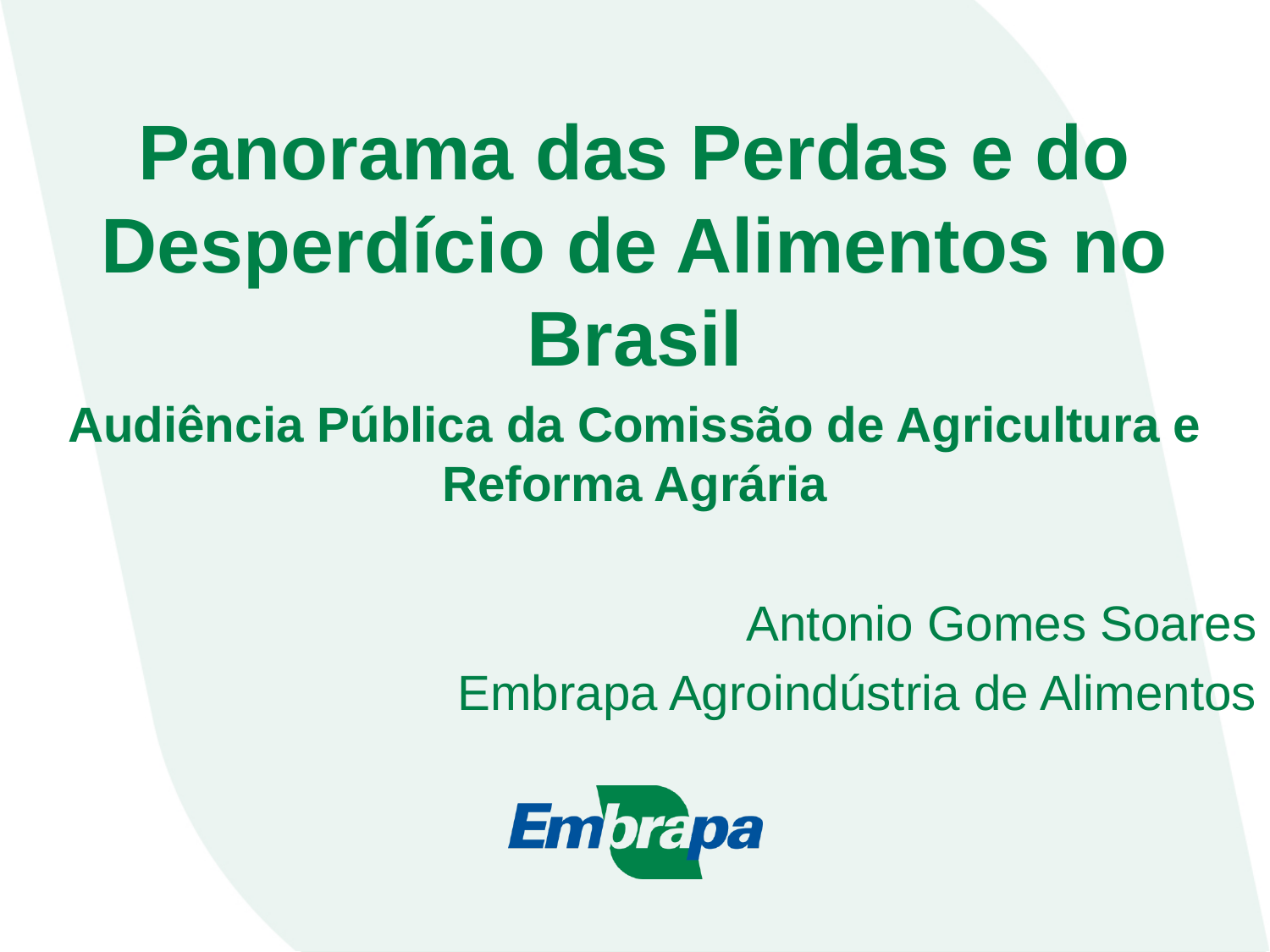

Panorama das Perdas e do Desperdício de Alimentos no Brasil
Audiência Pública da Comissão de Agricultura e Reforma Agrária

Antonio Gomes Soares
Embrapa Agroindústria de Alimentos